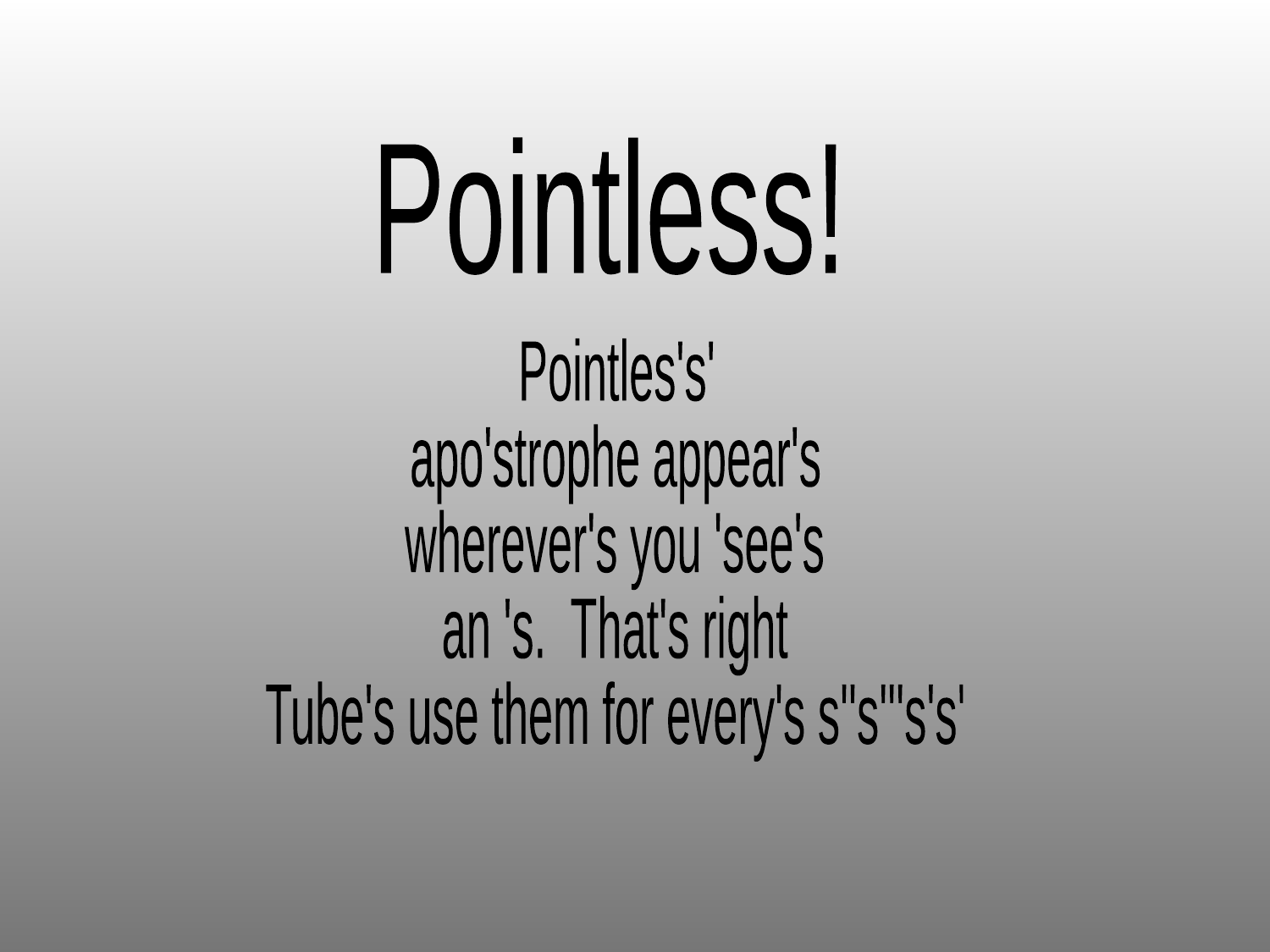

Pointless!
Pointles's'
apo'strophe appear's
wherever's you 'see's
an 's.  That's right
Tube's use them for every's s''s'''s's'